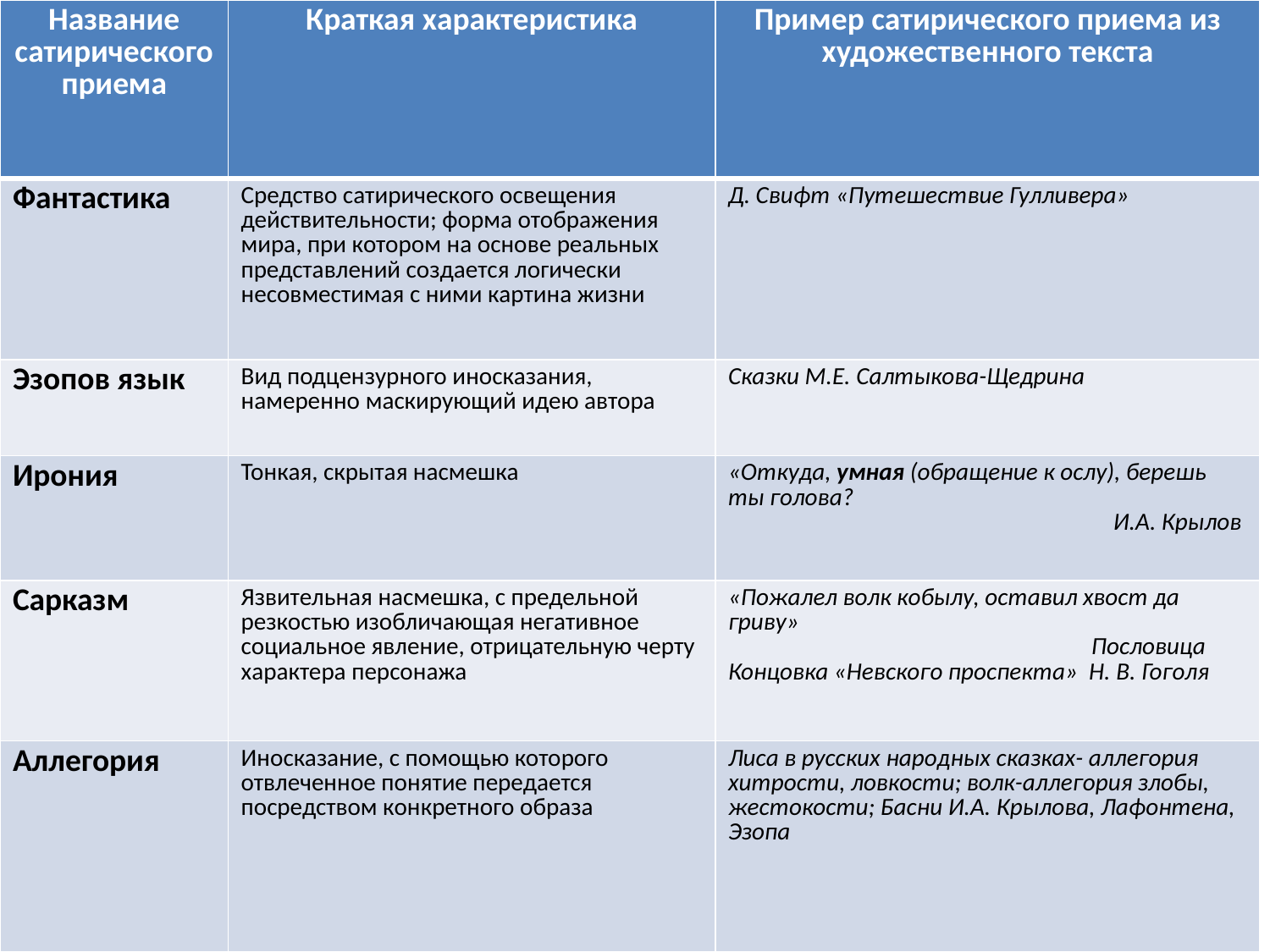

| Название сатирического приема | Краткая характеристика | Пример сатирического приема из художественного текста |
| --- | --- | --- |
| Фантастика | Средство сатирического освещения действительности; форма отображения мира, при котором на основе реальных представлений создается логически несовместимая с ними картина жизни | Д. Свифт «Путешествие Гулливера» |
| Эзопов язык | Вид подцензурного иносказания, намеренно маскирующий идею автора | Сказки М.Е. Салтыкова-Щедрина |
| Ирония | Тонкая, скрытая насмешка | «Откуда, умная (обращение к ослу), берешь ты голова? И.А. Крылов |
| Сарказм | Язвительная насмешка, с предельной резкостью изобличающая негативное социальное явление, отрицательную черту характера персонажа | «Пожалел волк кобылу, оставил хвост да гриву» Пословица Концовка «Невского проспекта» Н. В. Гоголя |
| Аллегория | Иносказание, с помощью которого отвлеченное понятие передается посредством конкретного образа | Лиса в русских народных сказках- аллегория хитрости, ловкости; волк-аллегория злобы, жестокости; Басни И.А. Крылова, Лафонтена, Эзопа |
#